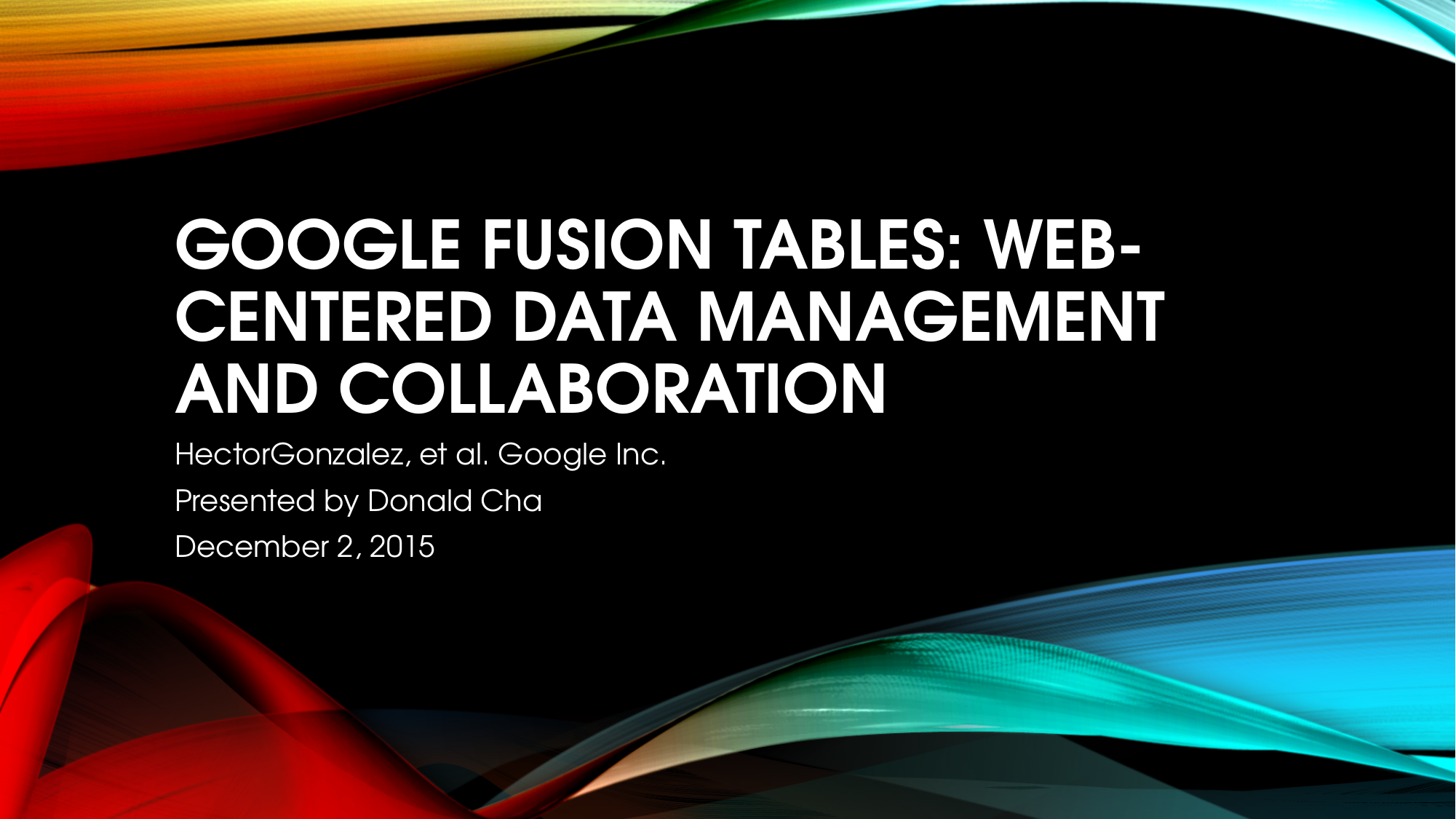

# Google Fusion Tables: Web-Centered Data Management and Collaboration
HectorGonzalez, et al. Google Inc.
Presented by Donald Cha
December 2, 2015